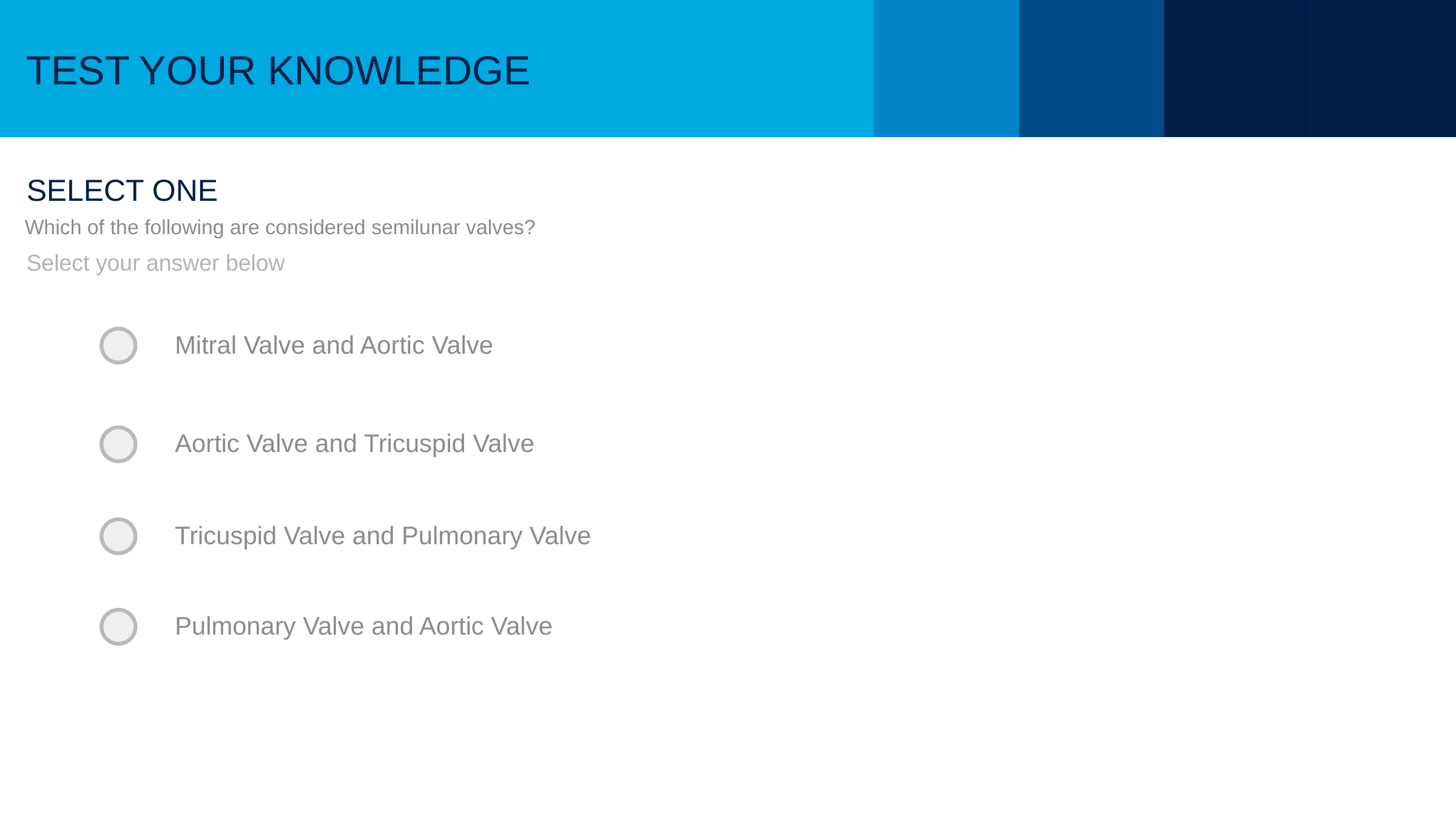

# Which of the following are considered semilunar valves?
Mitral Valve and Aortic Valve
Aortic Valve and Tricuspid Valve
Tricuspid Valve and Pulmonary Valve
Pulmonary Valve and Aortic Valve